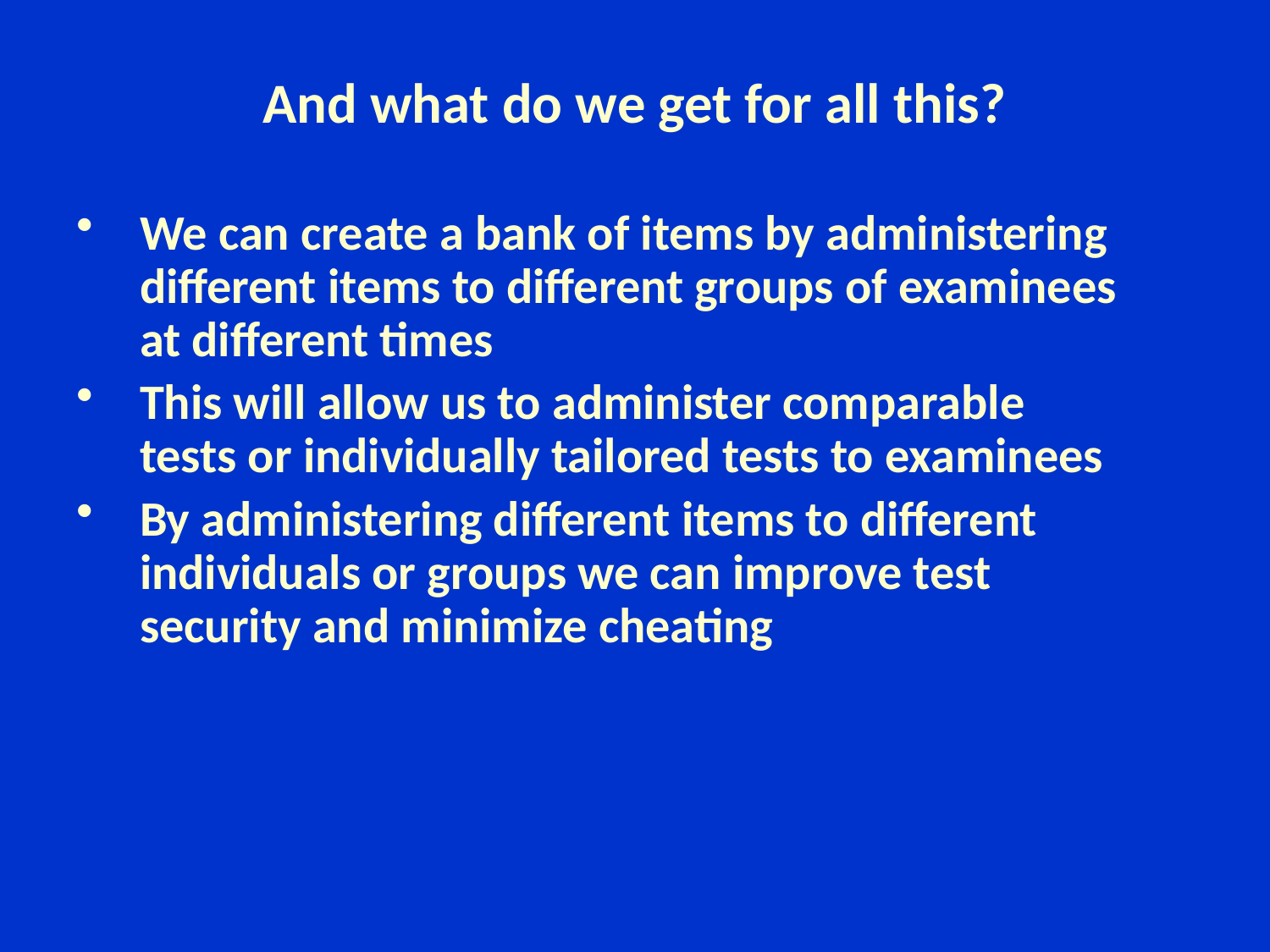

# And what do we get for all this?
We can create a bank of items by administering different items to different groups of examinees at different times
This will allow us to administer comparable tests or individually tailored tests to examinees
By administering different items to different individuals or groups we can improve test security and minimize cheating